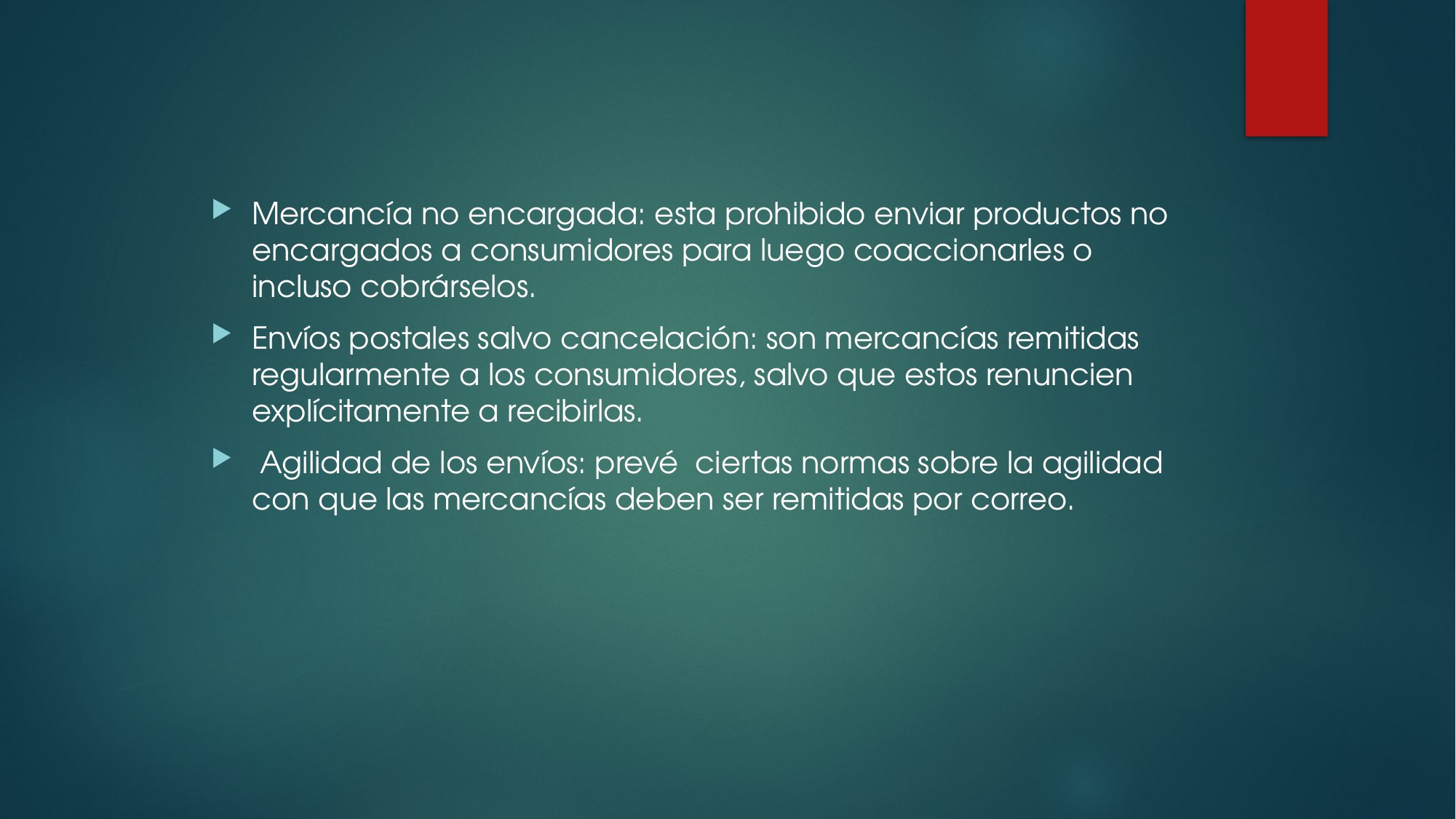

Mercancía no encargada: esta prohibido enviar productos no encargados a consumidores para luego coaccionarles o incluso cobrárselos.
Envíos postales salvo cancelación: son mercancías remitidas regularmente a los consumidores, salvo que estos renuncien explícitamente a recibirlas.
 Agilidad de los envíos: prevé  ciertas normas sobre la agilidad con que las mercancías deben ser remitidas por correo.